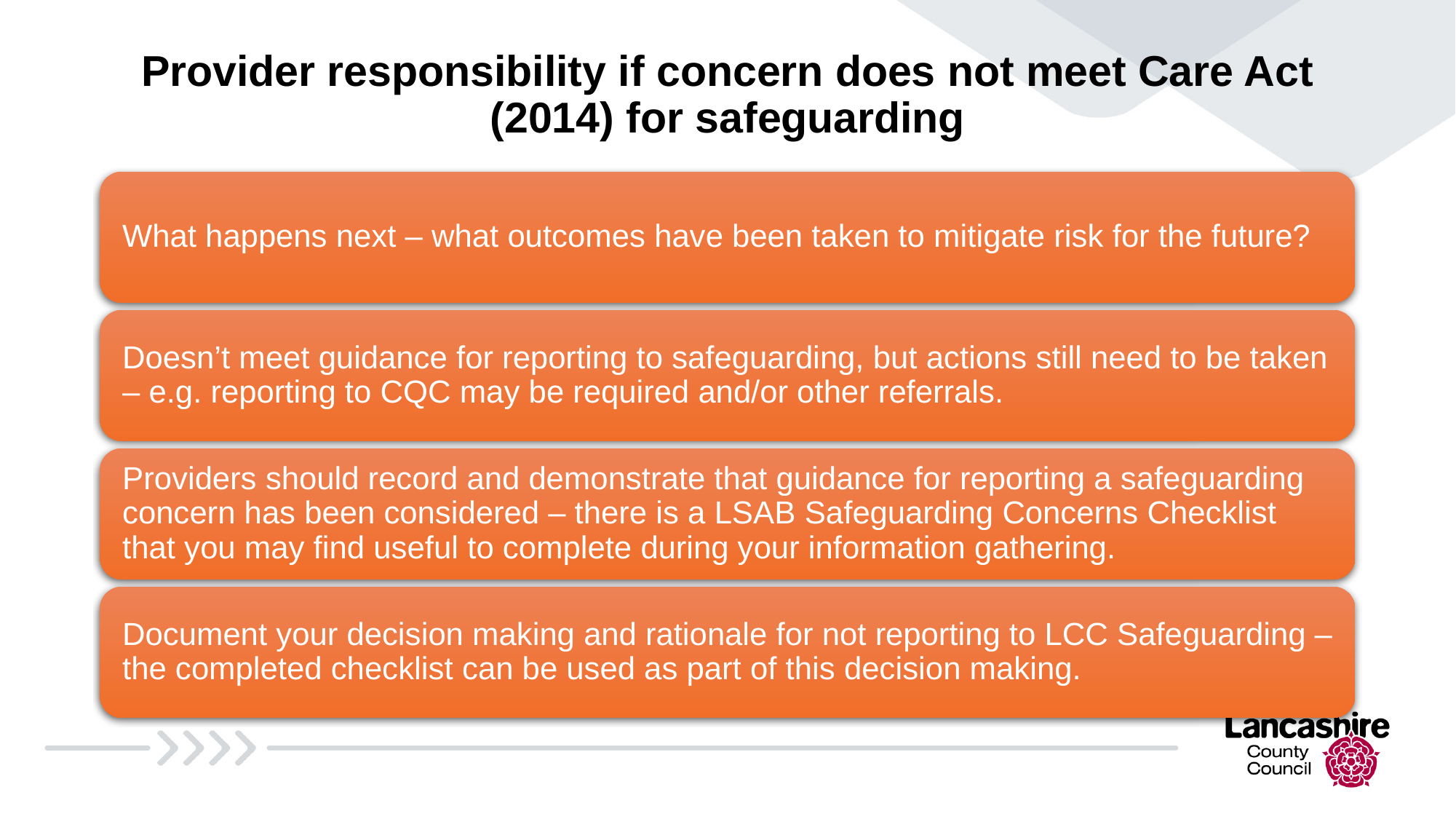

# Provider responsibility if concern does not meet Care Act (2014) for safeguarding
What happens next – what outcomes have been taken to mitigate risk for the future?
Doesn’t meet guidance for reporting to safeguarding, but actions still need to be taken – e.g. reporting to CQC may be required and/or other referrals.
Providers should record and demonstrate that guidance for reporting a safeguarding concern has been considered – there is a LSAB Safeguarding Concerns Checklist that you may find useful to complete during your information gathering.
Document your decision making and rationale for not reporting to LCC Safeguarding – the completed checklist can be used as part of this decision making.